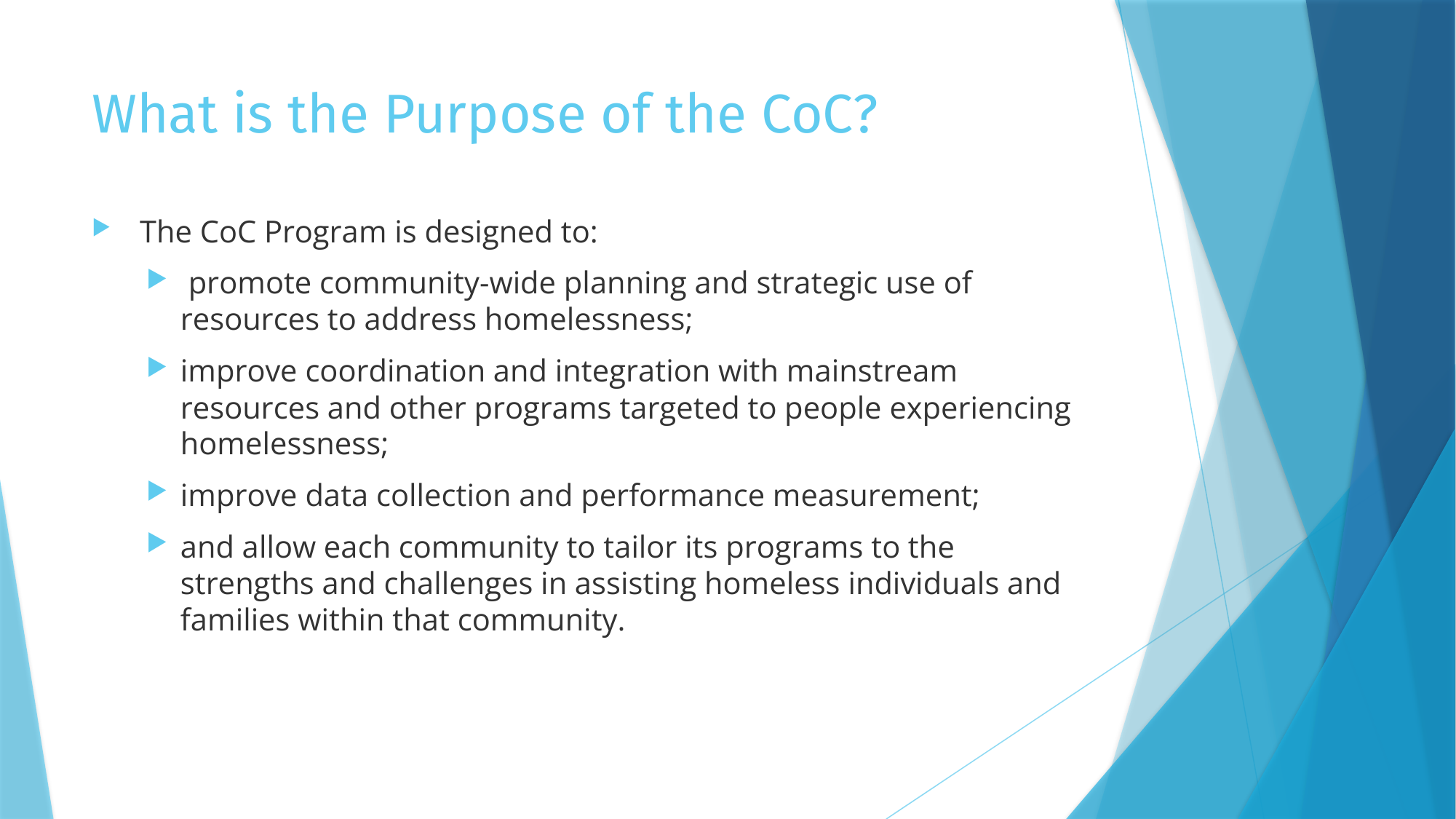

# What is the Purpose of the CoC?
 The CoC Program is designed to:
 promote community-wide planning and strategic use of resources to address homelessness;
improve coordination and integration with mainstream resources and other programs targeted to people experiencing homelessness;
improve data collection and performance measurement;
and allow each community to tailor its programs to the strengths and challenges in assisting homeless individuals and families within that community.